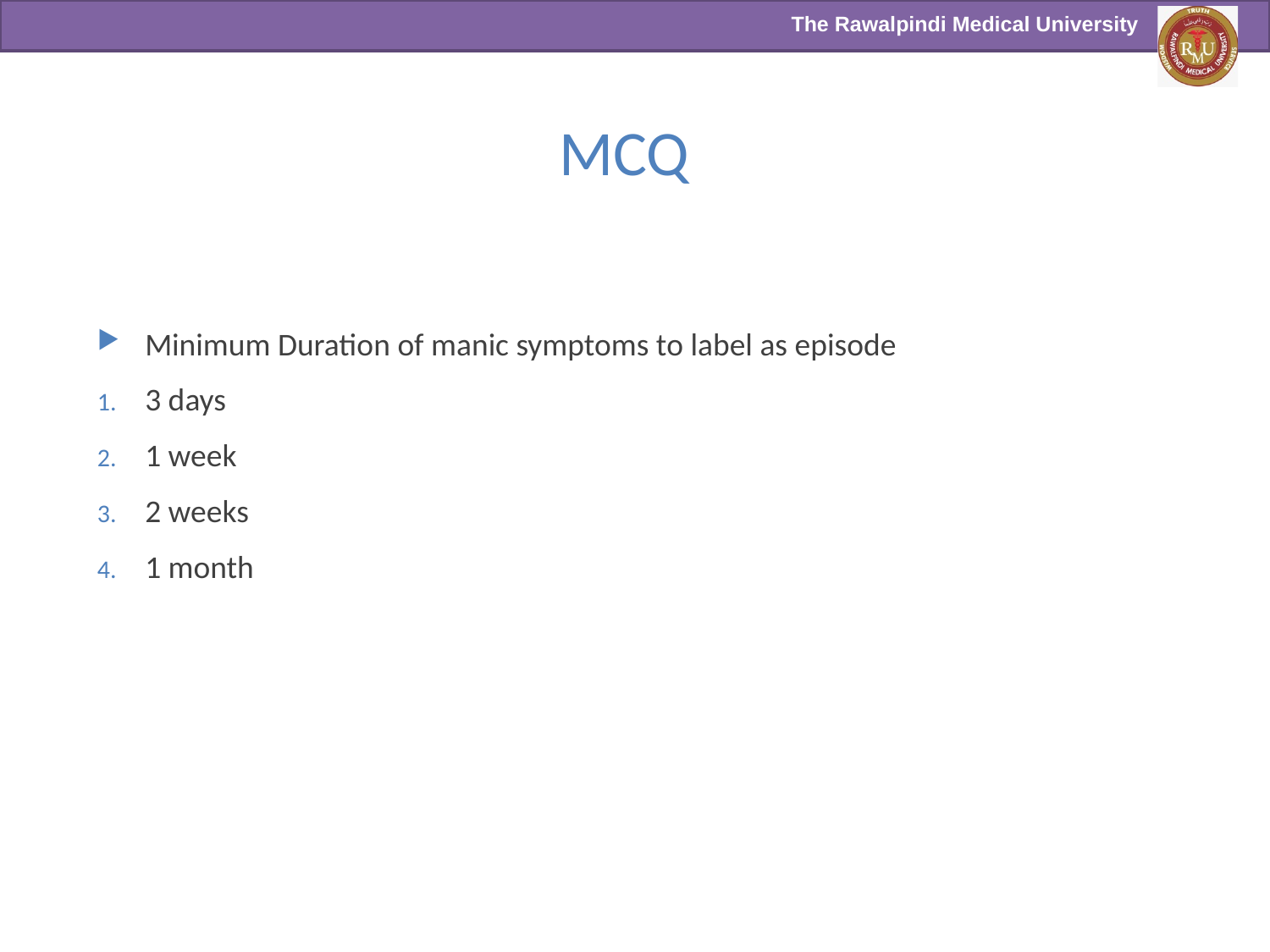

# MCQ
Minimum Duration of manic symptoms to label as episode
3 days
1 week
2 weeks
1 month